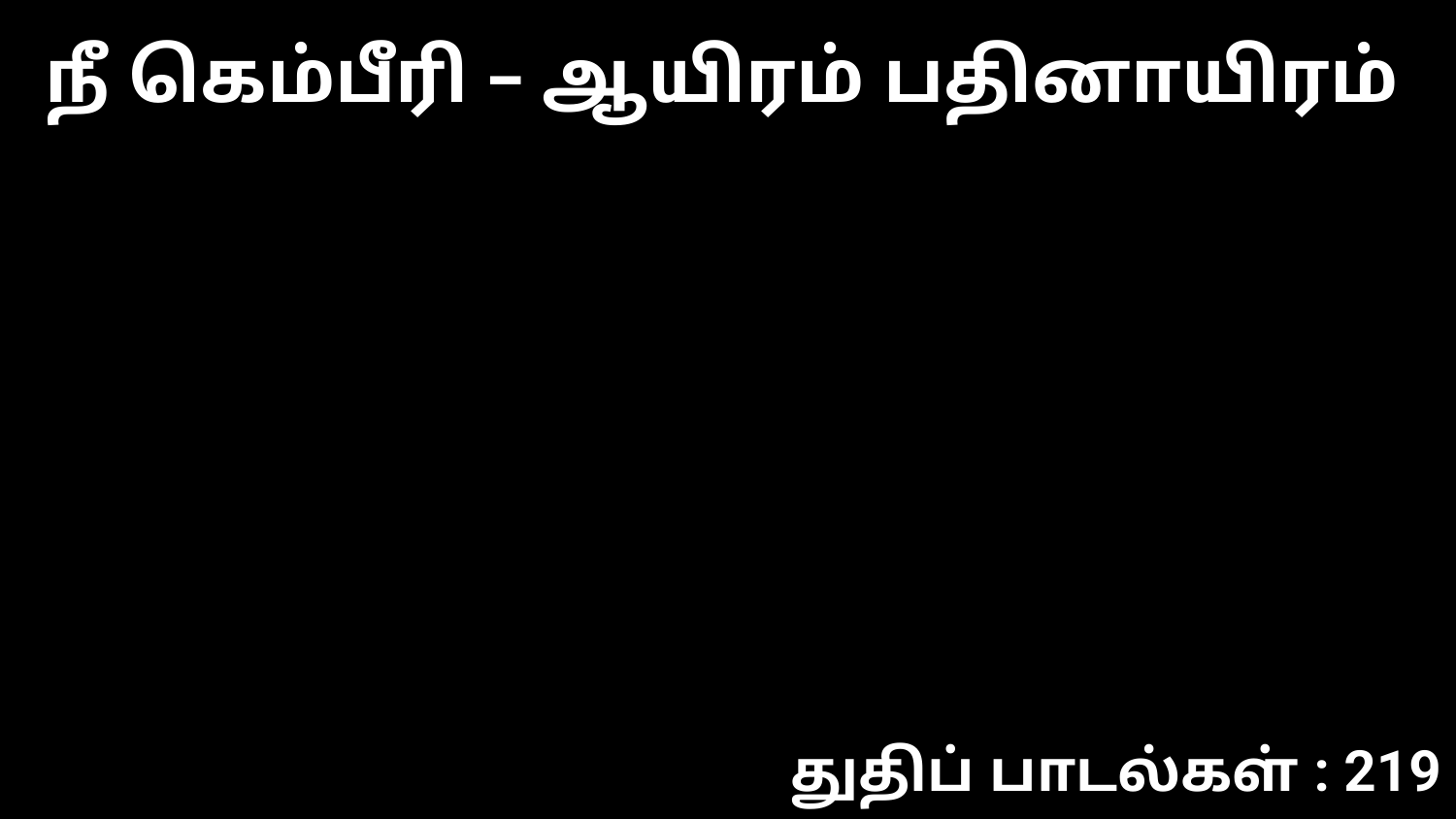

நீ கெம்பீரி – ஆயிரம் பதினாயிரம்
துதிப் பாடல்கள் : 219